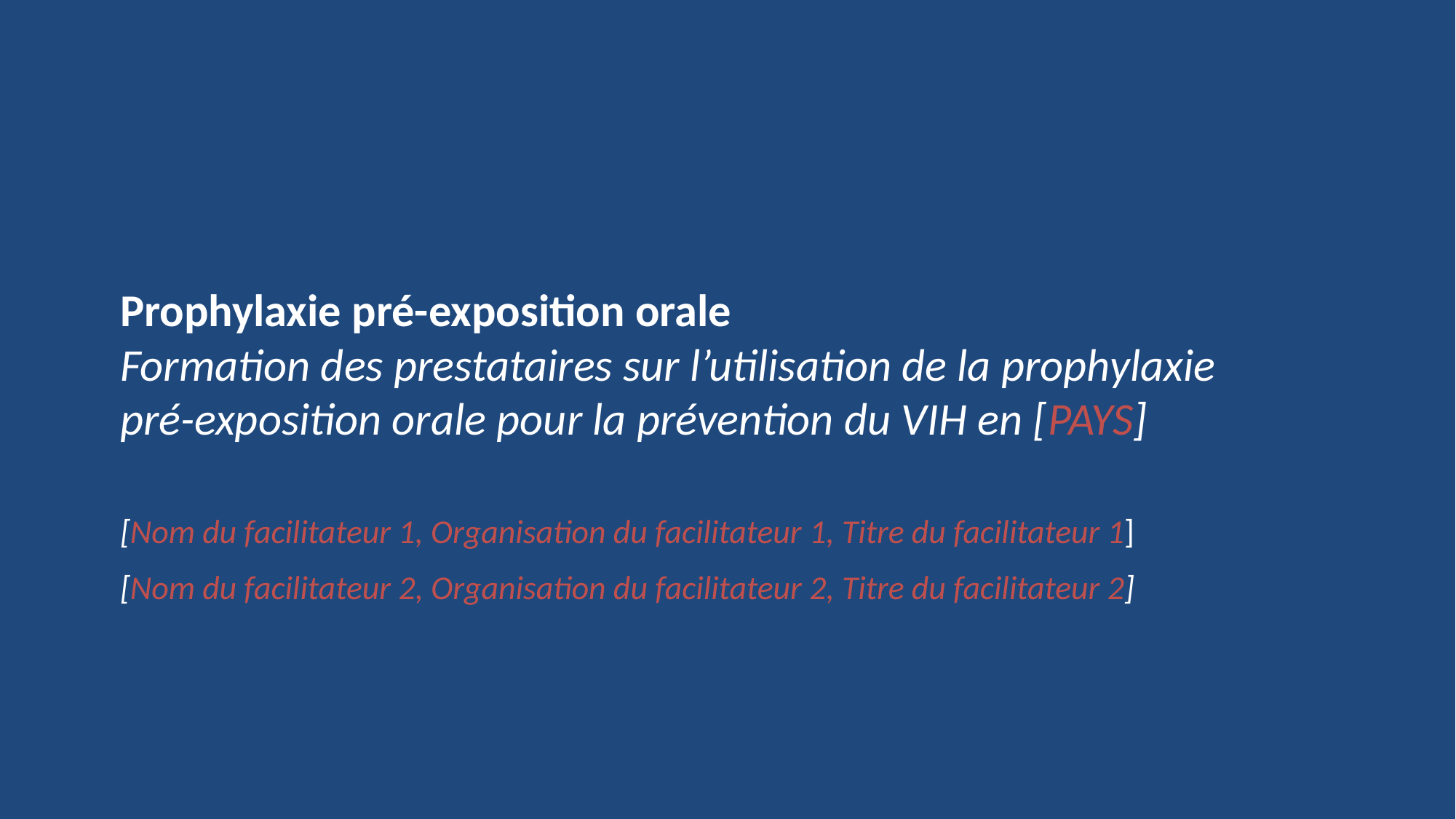

# Prophylaxie pré-exposition orale Formation des prestataires sur l’utilisation de la prophylaxie pré-exposition orale pour la prévention du VIH en [PAYS]
[Nom du facilitateur 1, Organisation du facilitateur 1, Titre du facilitateur 1]
[Nom du facilitateur 2, Organisation du facilitateur 2, Titre du facilitateur 2]